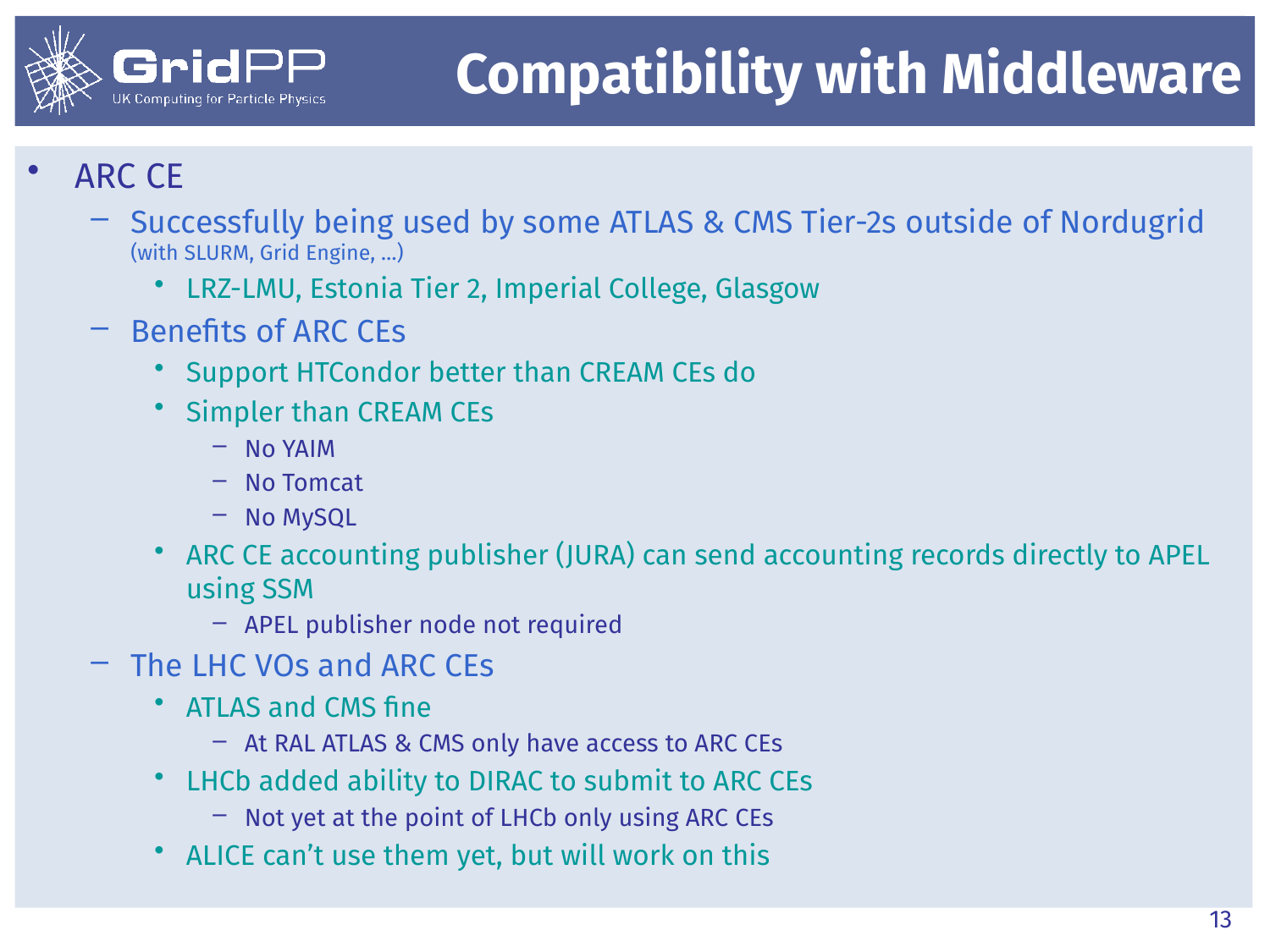

# Compatibility with Middleware
ARC CE
Successfully being used by some ATLAS & CMS Tier-2s outside of Nordugrid (with SLURM, Grid Engine, …)
LRZ-LMU, Estonia Tier 2, Imperial College, Glasgow
Benefits of ARC CEs
Support HTCondor better than CREAM CEs do
Simpler than CREAM CEs
No YAIM
No Tomcat
No MySQL
ARC CE accounting publisher (JURA) can send accounting records directly to APEL using SSM
APEL publisher node not required
The LHC VOs and ARC CEs
ATLAS and CMS fine
At RAL ATLAS & CMS only have access to ARC CEs
LHCb added ability to DIRAC to submit to ARC CEs
Not yet at the point of LHCb only using ARC CEs
ALICE can’t use them yet, but will work on this
13